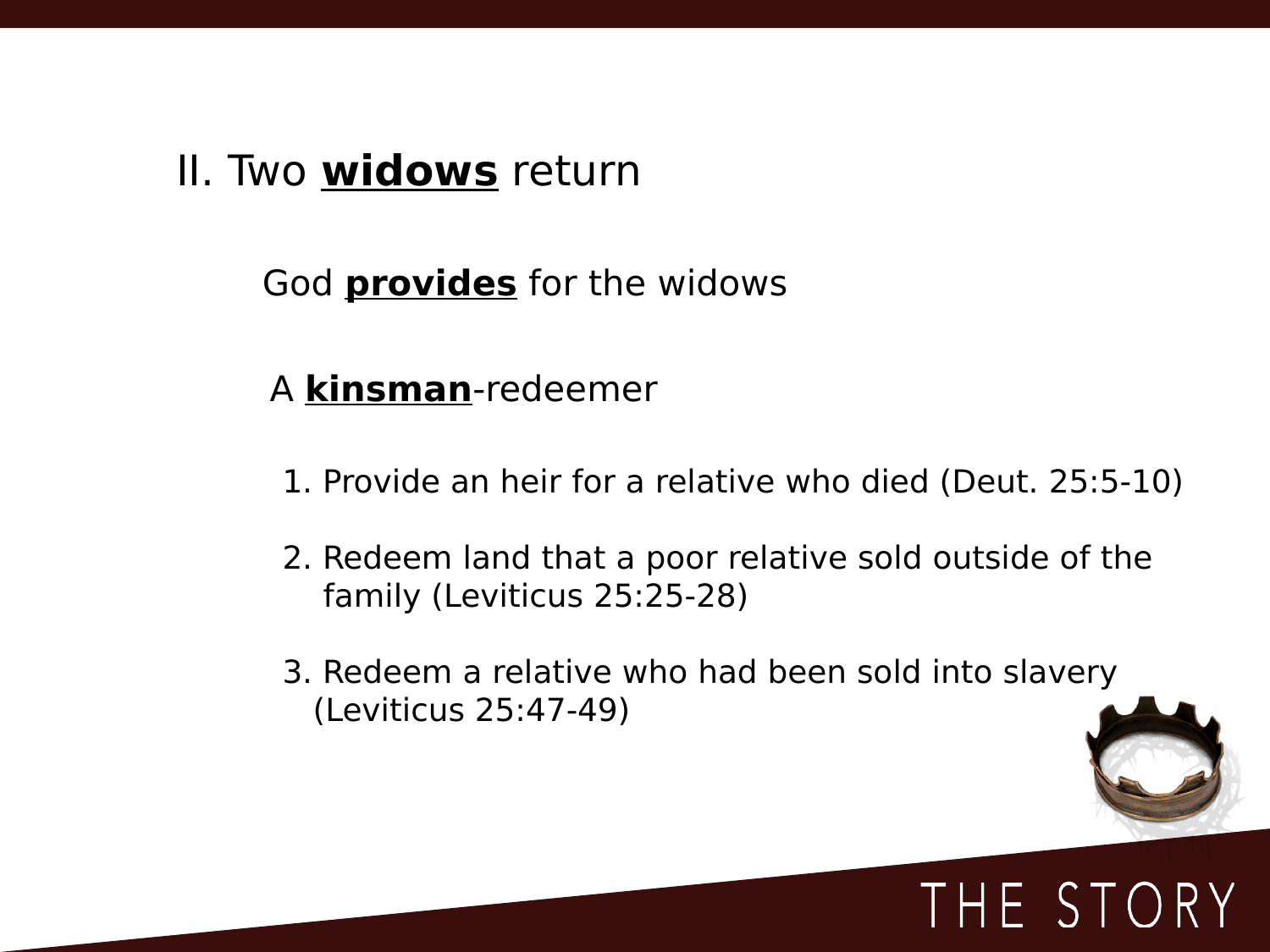

II. Two widows return
God provides for the widows
A kinsman-redeemer
1. Provide an heir for a relative who died (Deut. 25:5-10)

2. Redeem land that a poor relative sold outside of the
    family (Leviticus 25:25-28)

3. Redeem a relative who had been sold into slavery
   (Leviticus 25:47-49)